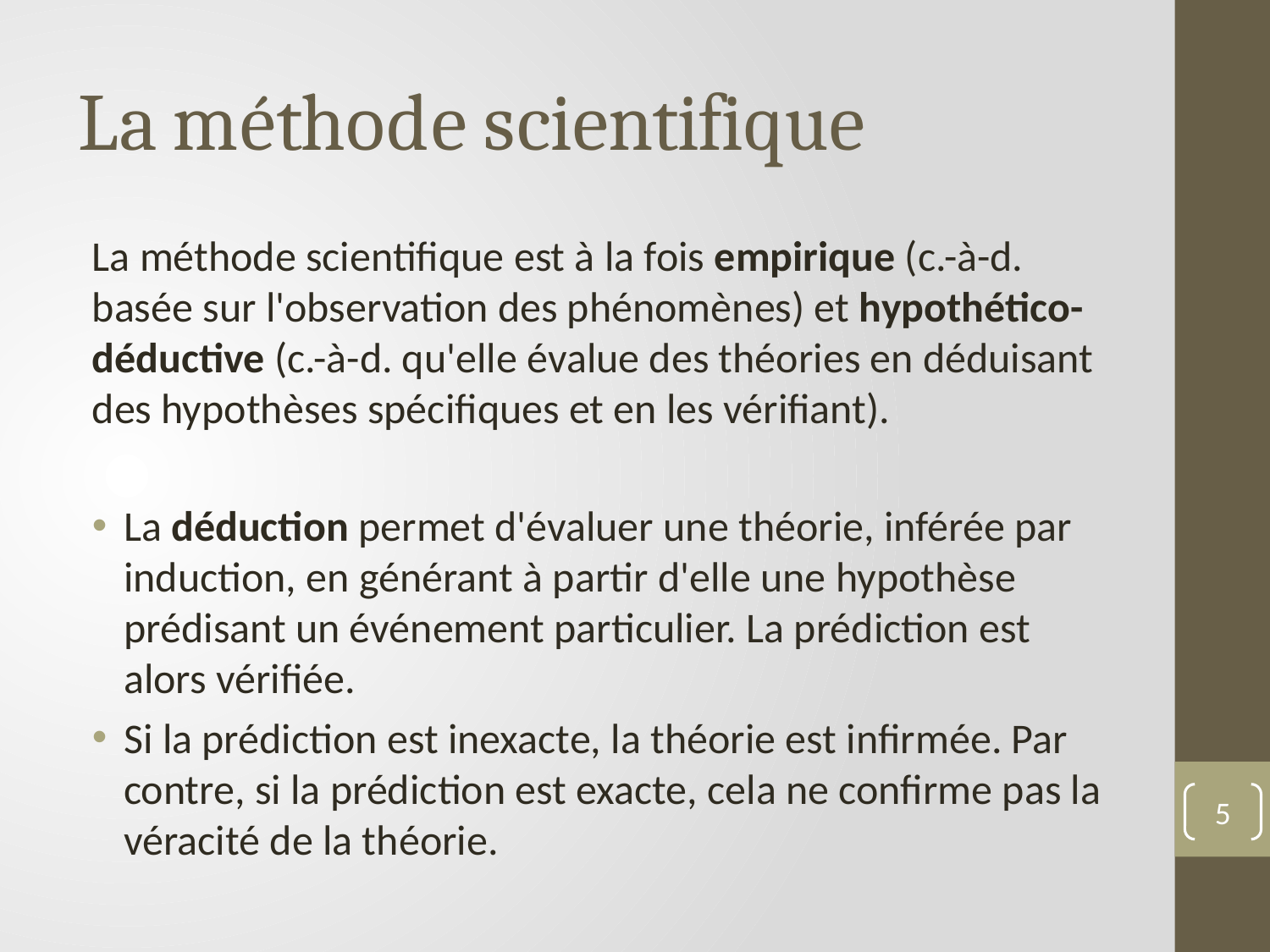

# La méthode scientifique
La méthode scientifique est à la fois empirique (c.-à-d. basée sur l'observation des phénomènes) et hypothético-déductive (c.-à-d. qu'elle évalue des théories en déduisant des hypothèses spécifiques et en les vérifiant).

La déduction permet d'évaluer une théorie, inférée par induction, en générant à partir d'elle une hypothèse prédisant un événement particulier. La prédiction est alors vérifiée.
Si la prédiction est inexacte, la théorie est infirmée. Par contre, si la prédiction est exacte, cela ne confirme pas la véracité de la théorie.

5